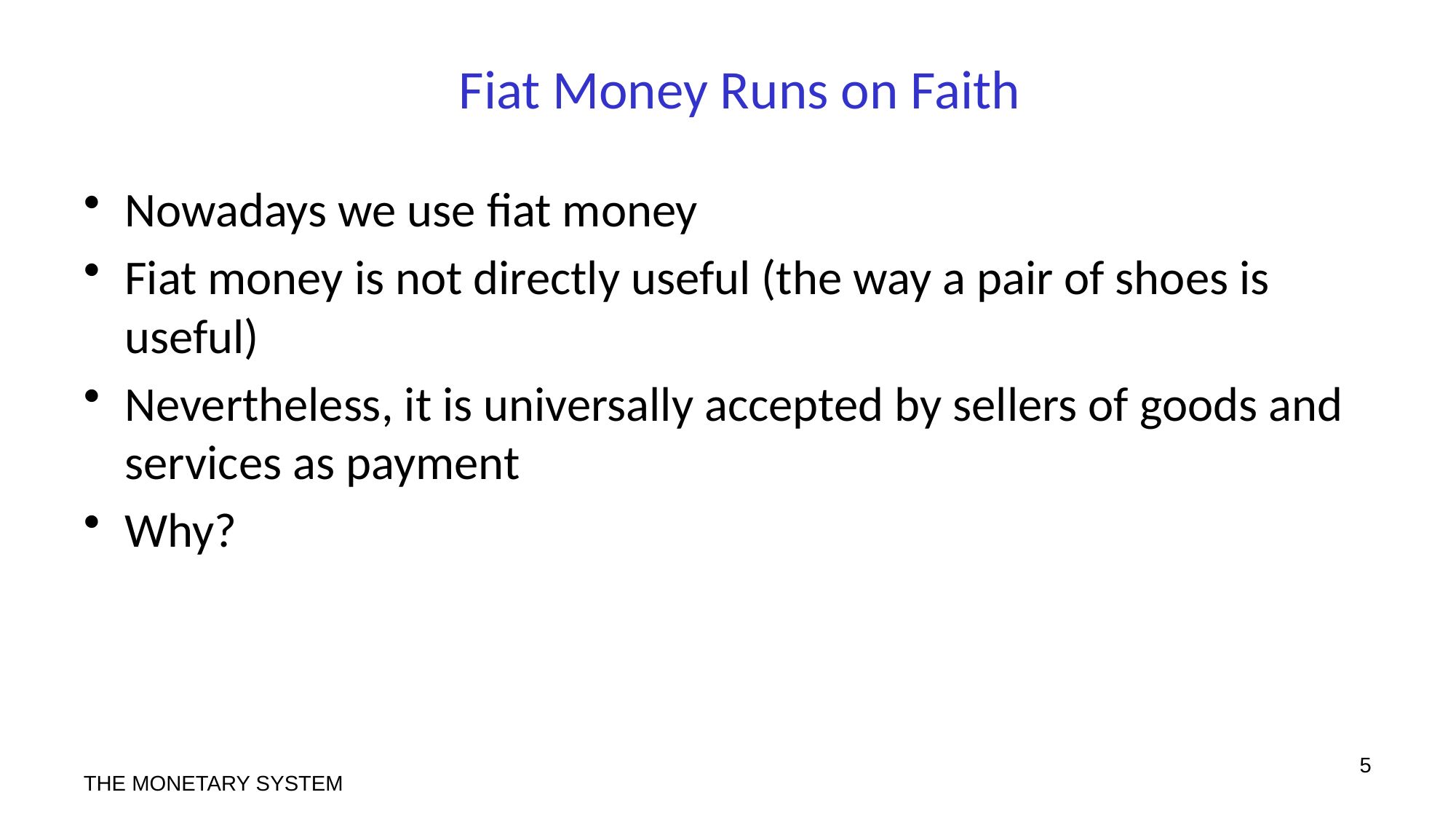

# Fiat Money Runs on Faith
Nowadays we use fiat money
Fiat money is not directly useful (the way a pair of shoes is useful)
Nevertheless, it is universally accepted by sellers of goods and services as payment
Why?
5
THE MONETARY SYSTEM